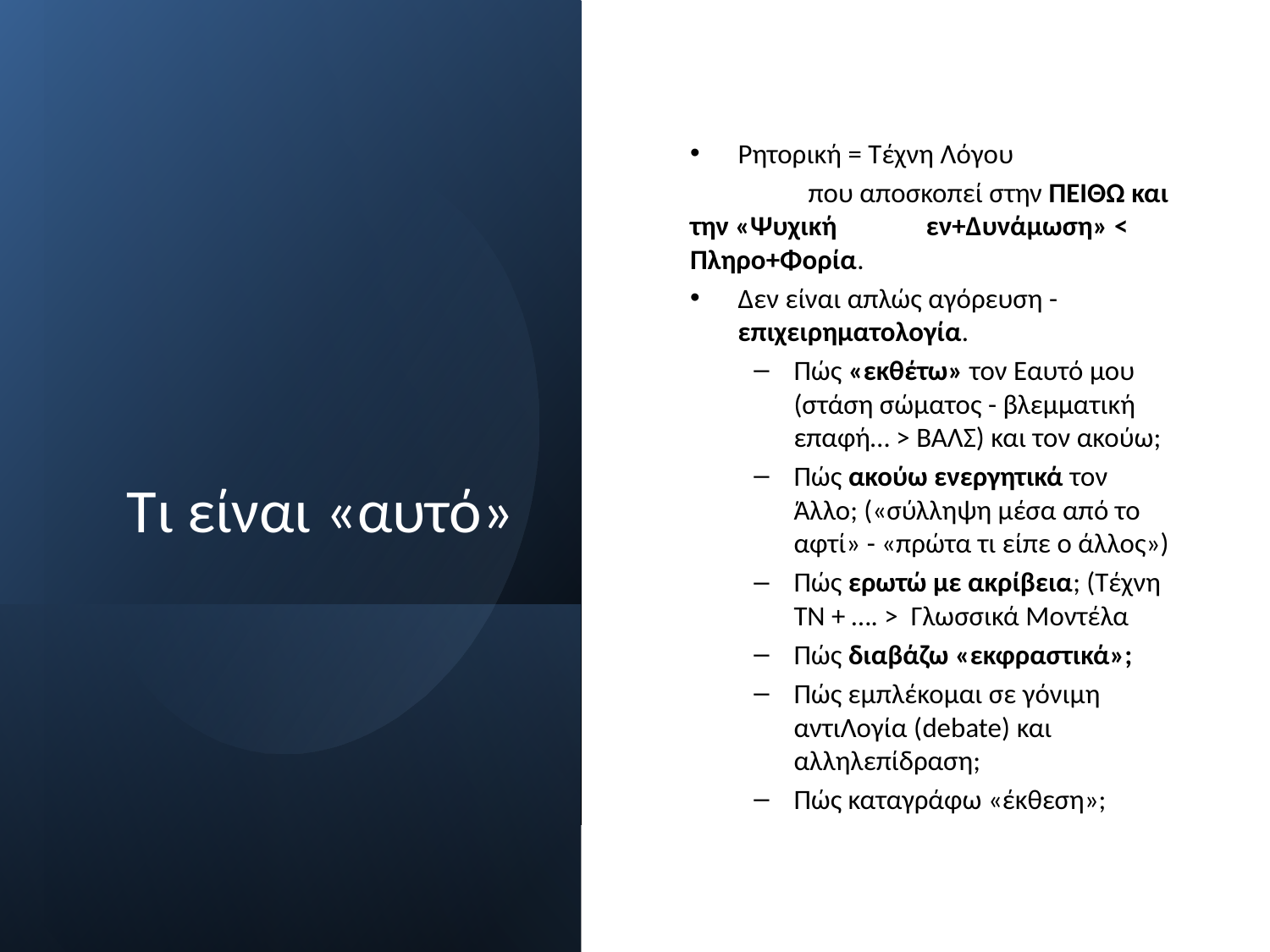

# Τι είναι «αυτό»

Ρητορική = Τέχνη Λόγου
	που αποσκοπεί στην ΠΕΙΘΩ και την «Ψυχική 	εν+Δυνάμωση» < Πληρο+Φορία.
Δεν είναι απλώς αγόρευση - επιχειρηματολογία.
Πώς «εκθέτω» τον Εαυτό μου (στάση σώματος - βλεμματική επαφή… > ΒΑΛΣ) και τον ακούω;
Πώς ακούω ενεργητικά τον Άλλο; («σύλληψη μέσα από το αφτί» - «πρώτα τι είπε ο άλλος»)
Πώς ερωτώ με ακρίβεια; (Τέχνη ΤΝ + …. >  Γλωσσικά Μοντέλα
Πώς διαβάζω «εκφραστικά»;
Πώς εμπλέκομαι σε γόνιμη αντιΛογία (debate) και αλληλεπίδραση;
Πώς καταγράφω «έκθεση»;